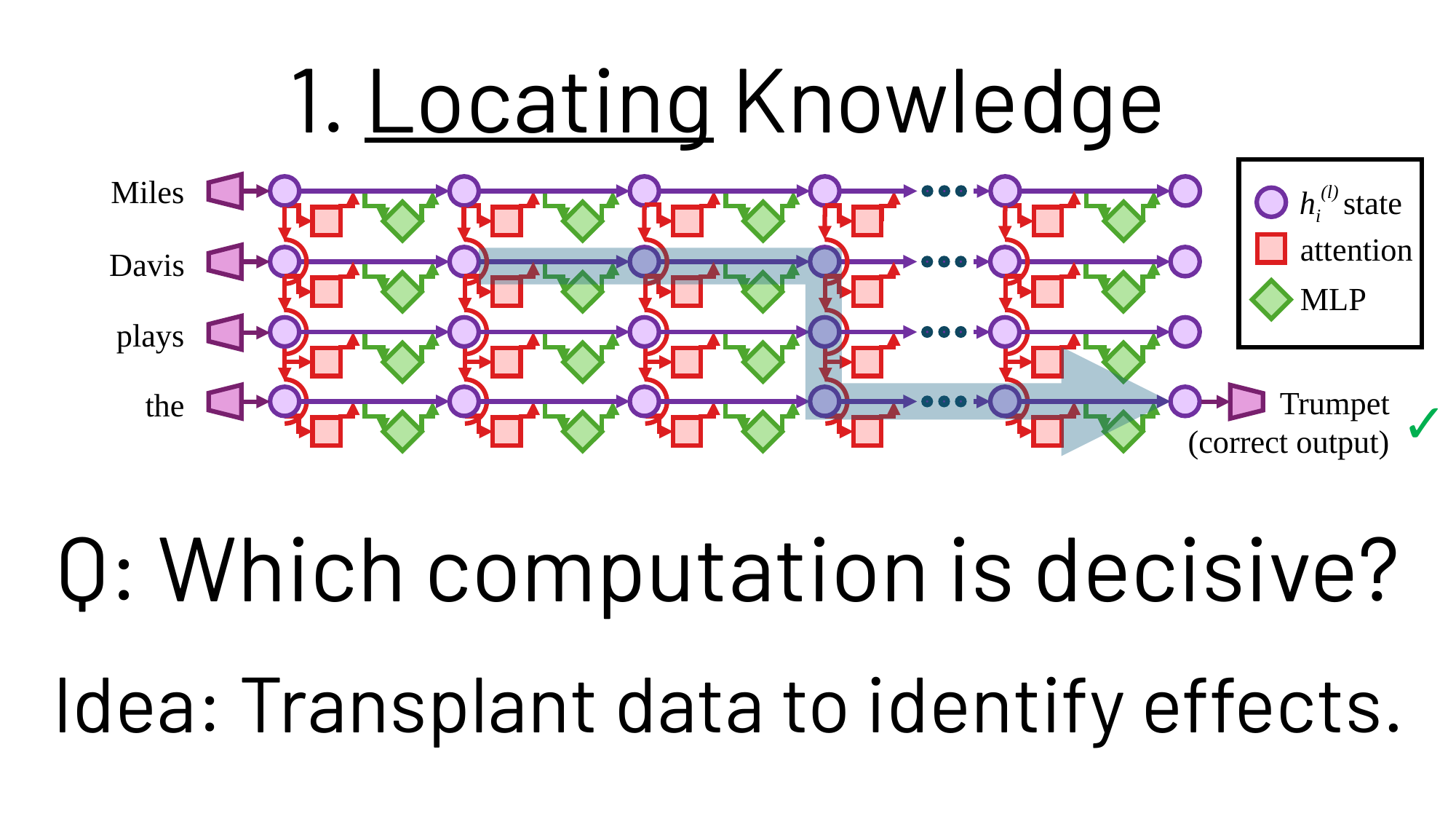

1. Locating Knowledge

hi(l) state

attention

MLP

Miles

Davis

plays

Trumpet
(correct output)
the

✓

Q: Which computation is decisive?
Idea: Transplant data to identify effects.